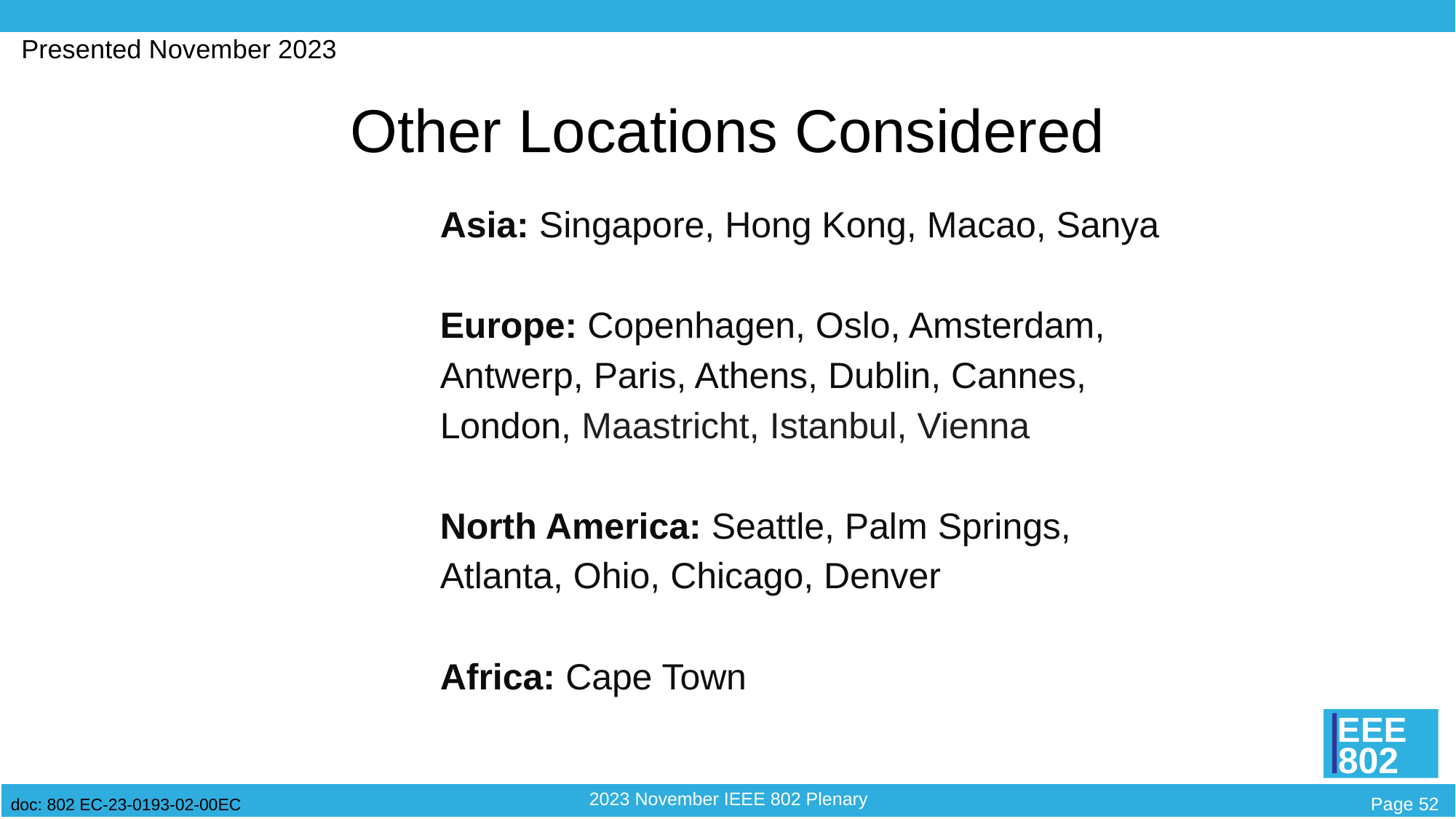

Presented November 2023
Other Locations Considered
Asia: Singapore, Hong Kong, Macao, Sanya

Europe: Copenhagen, Oslo, Amsterdam, Antwerp, Paris, Athens, Dublin, Cannes, London, Maastricht, Istanbul, Vienna

North America: Seattle, Palm Springs, Atlanta, Ohio, Chicago, Denver

Africa: Cape Town